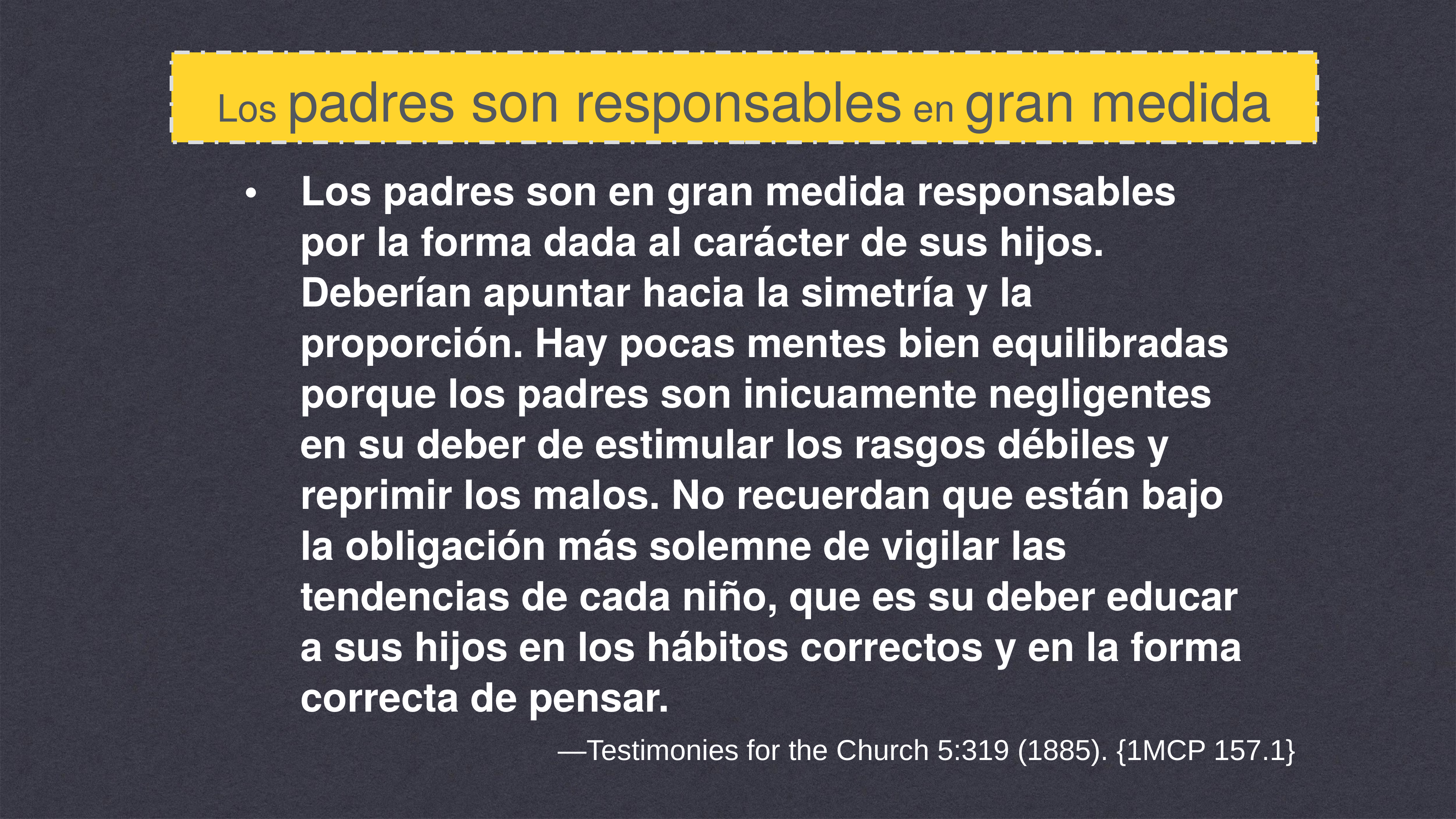

Los padres son responsables en gran medida
Los padres son en gran medida responsables por la forma dada al carácter de sus hijos. Deberían apuntar hacia la simetría y la proporción. Hay pocas mentes bien equilibradas porque los padres son inicuamente negligentes en su deber de estimular los rasgos débiles y reprimir los malos. No recuerdan que están bajo la obligación más solemne de vigilar las tendencias de cada niño, que es su deber educar a sus hijos en los hábitos correctos y en la forma correcta de pensar.
—Testimonies for the Church 5:319 (1885). {1MCP 157.1}